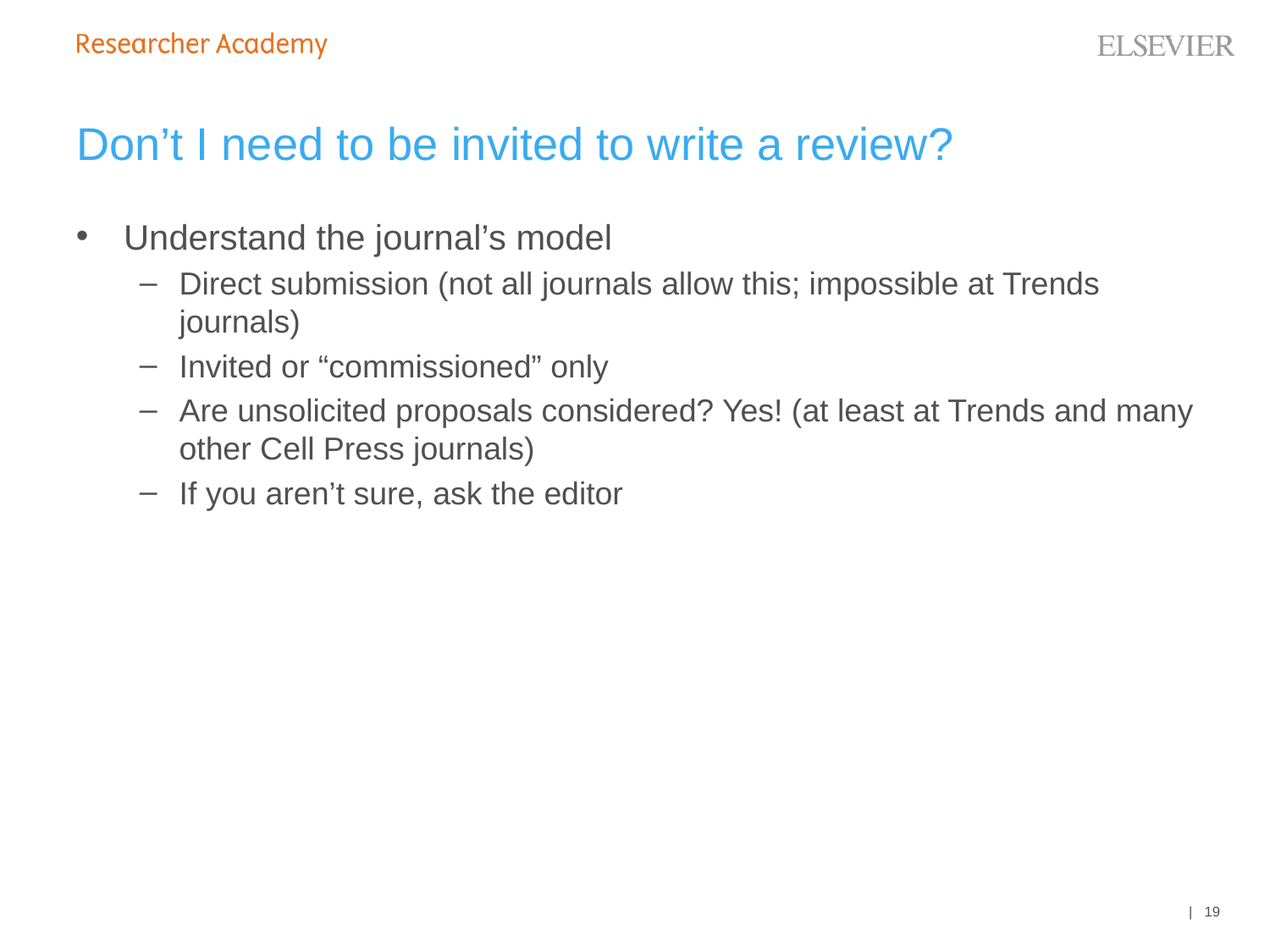

# Don’t I need to be invited to write a review?
Understand the journal’s model
Direct submission (not all journals allow this; impossible at Trends journals)
Invited or “commissioned” only
Are unsolicited proposals considered? Yes! (at least at Trends and many other Cell Press journals)
If you aren’t sure, ask the editor